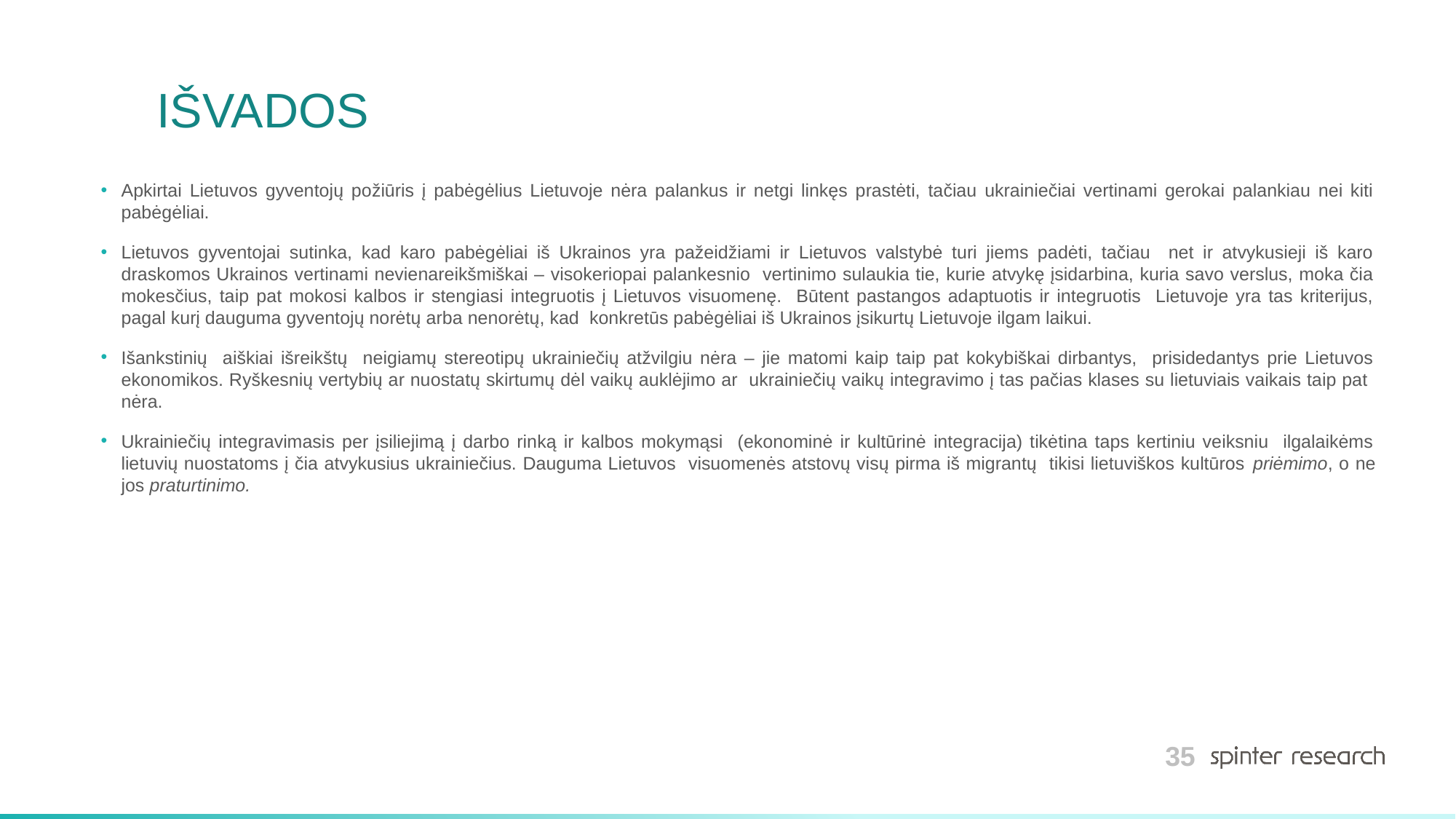

# IŠVADOS
Apkirtai Lietuvos gyventojų požiūris į pabėgėlius Lietuvoje nėra palankus ir netgi linkęs prastėti, tačiau ukrainiečiai vertinami gerokai palankiau nei kiti pabėgėliai.
Lietuvos gyventojai sutinka, kad karo pabėgėliai iš Ukrainos yra pažeidžiami ir Lietuvos valstybė turi jiems padėti, tačiau  net ir atvykusieji iš karo draskomos Ukrainos vertinami nevienareikšmiškai – visokeriopai palankesnio  vertinimo sulaukia tie, kurie atvykę įsidarbina, kuria savo verslus, moka čia mokesčius, taip pat mokosi kalbos ir stengiasi integruotis į Lietuvos visuomenę.  Būtent pastangos adaptuotis ir integruotis  Lietuvoje yra tas kriterijus, pagal kurį dauguma gyventojų norėtų arba nenorėtų, kad  konkretūs pabėgėliai iš Ukrainos įsikurtų Lietuvoje ilgam laikui.
Išankstinių  aiškiai išreikštų  neigiamų stereotipų ukrainiečių atžvilgiu nėra – jie matomi kaip taip pat kokybiškai dirbantys,  prisidedantys prie Lietuvos ekonomikos. Ryškesnių vertybių ar nuostatų skirtumų dėl vaikų auklėjimo ar  ukrainiečių vaikų integravimo į tas pačias klases su lietuviais vaikais taip pat  nėra.
Ukrainiečių integravimasis per įsiliejimą į darbo rinką ir kalbos mokymąsi  (ekonominė ir kultūrinė integracija) tikėtina taps kertiniu veiksniu  ilgalaikėms lietuvių nuostatoms į čia atvykusius ukrainiečius. Dauguma Lietuvos  visuomenės atstovų visų pirma iš migrantų  tikisi lietuviškos kultūros priėmimo, o ne jos praturtinimo.